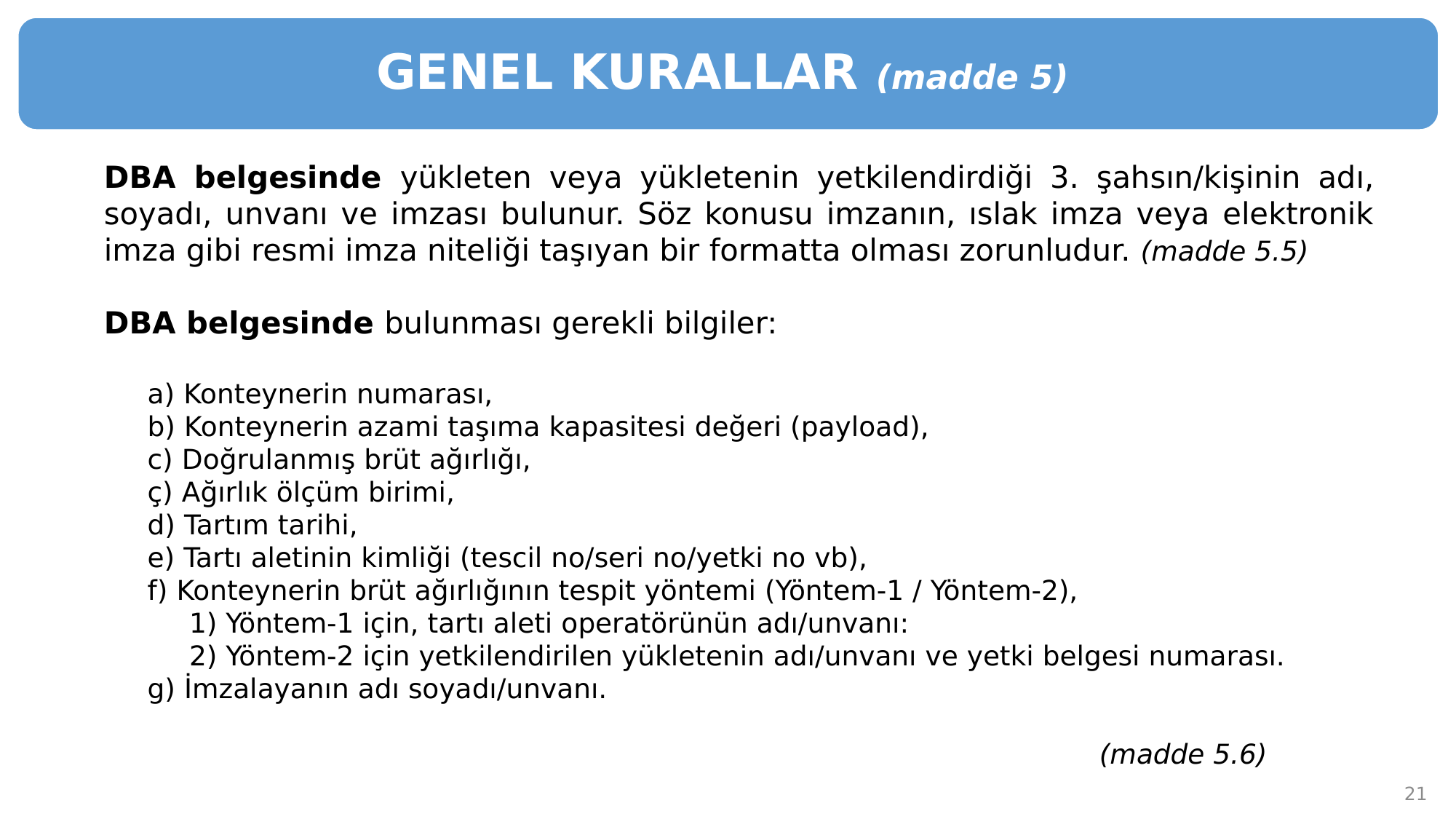

GENEL KURALLAR (madde 5)
DBA belgesinde yükleten veya yükletenin yetkilendirdiği 3. şahsın/kişinin adı, soyadı, unvanı ve imzası bulunur. Söz konusu imzanın, ıslak imza veya elektronik imza gibi resmi imza niteliği taşıyan bir formatta olması zorunludur. (madde 5.5)

DBA belgesinde bulunması gerekli bilgiler:

a) Konteynerin numarası,
b) Konteynerin azami taşıma kapasitesi değeri (payload),
c) Doğrulanmış brüt ağırlığı,
ç) Ağırlık ölçüm birimi,
d) Tartım tarihi,
e) Tartı aletinin kimliği (tescil no/seri no/yetki no vb),
f) Konteynerin brüt ağırlığının tespit yöntemi (Yöntem-1 / Yöntem-2),
1) Yöntem-1 için, tartı aleti operatörünün adı/unvanı:
2) Yöntem-2 için yetkilendirilen yükletenin adı/unvanı ve yetki belgesi numarası.
g) İmzalayanın adı soyadı/unvanı.

                                                                                                             (madde 5.6)
21